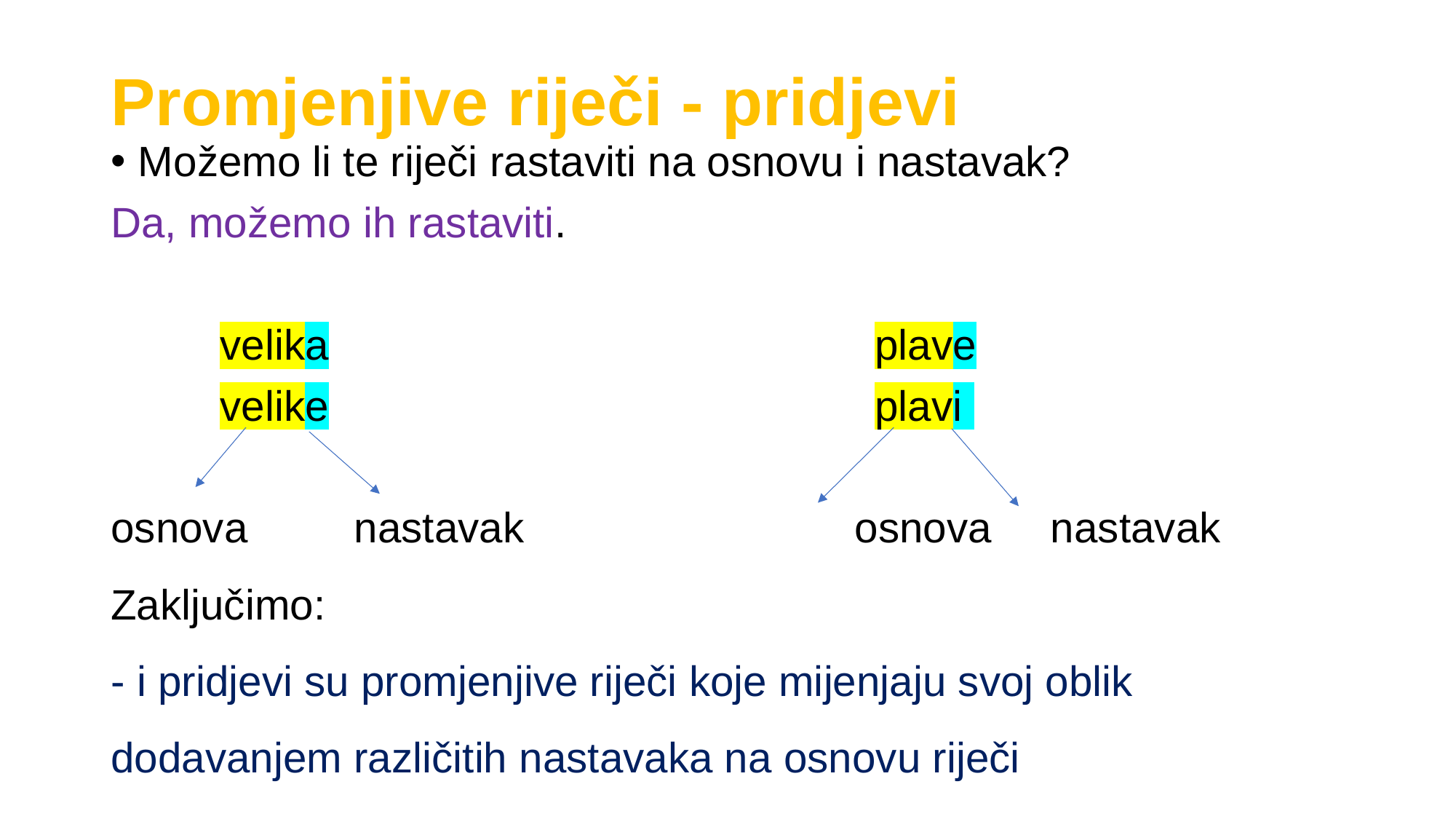

# Promjenjive riječi - pridjevi
Možemo li te riječi rastaviti na osnovu i nastavak?
Da, možemo ih rastaviti.

	velika						plave
	velike						plavi

osnova         nastavak                            osnova     nastavak
Zaključimo:
- i pridjevi su promjenjive riječi koje mijenjaju svoj oblik dodavanjem različitih nastavaka na osnovu riječi